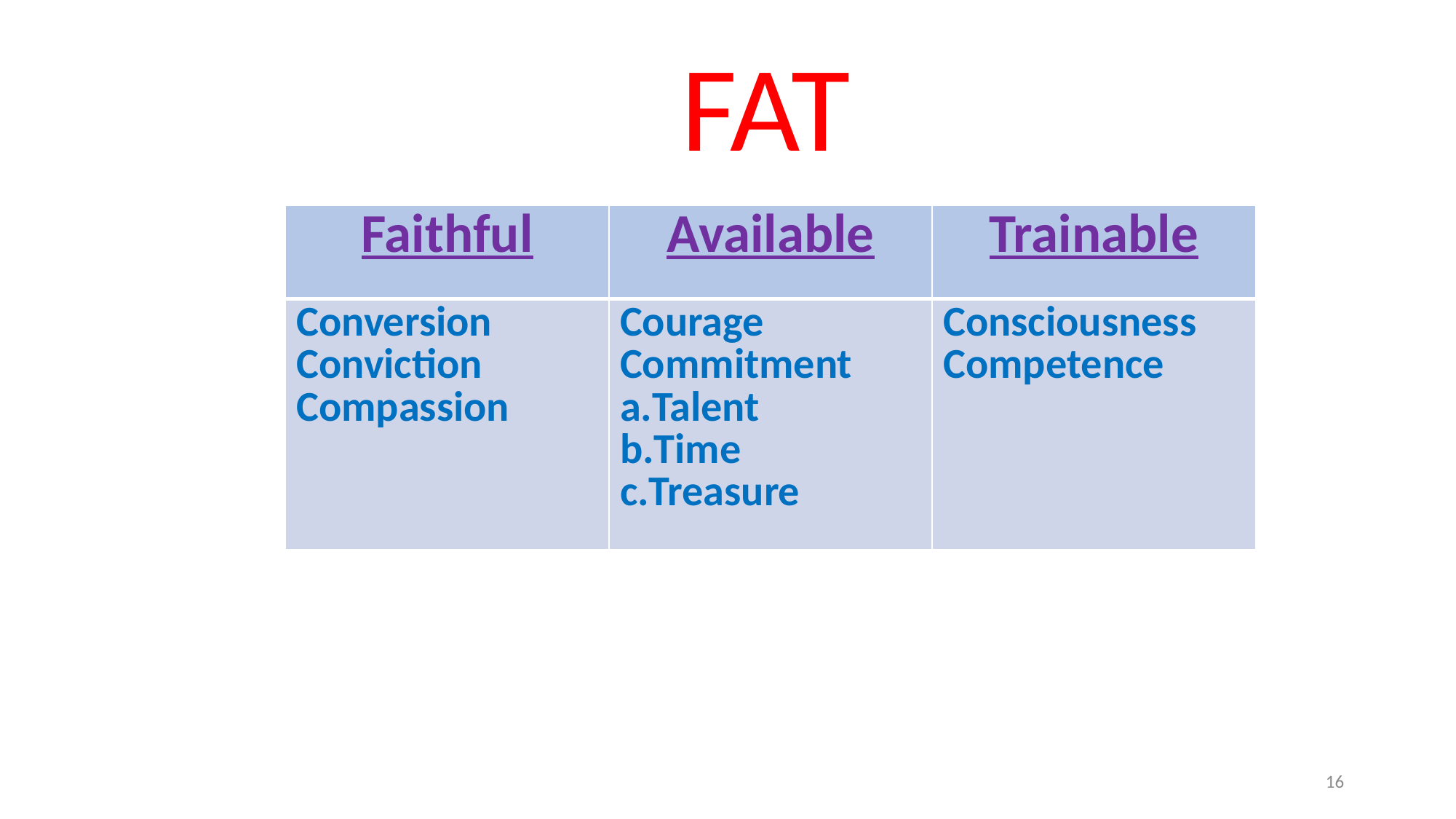

# FAT
| Faithful | Available | Trainable |
| --- | --- | --- |
| Conversion Conviction Compassion | Courage Commitment Talent Time Treasure | Consciousness Competence |
16